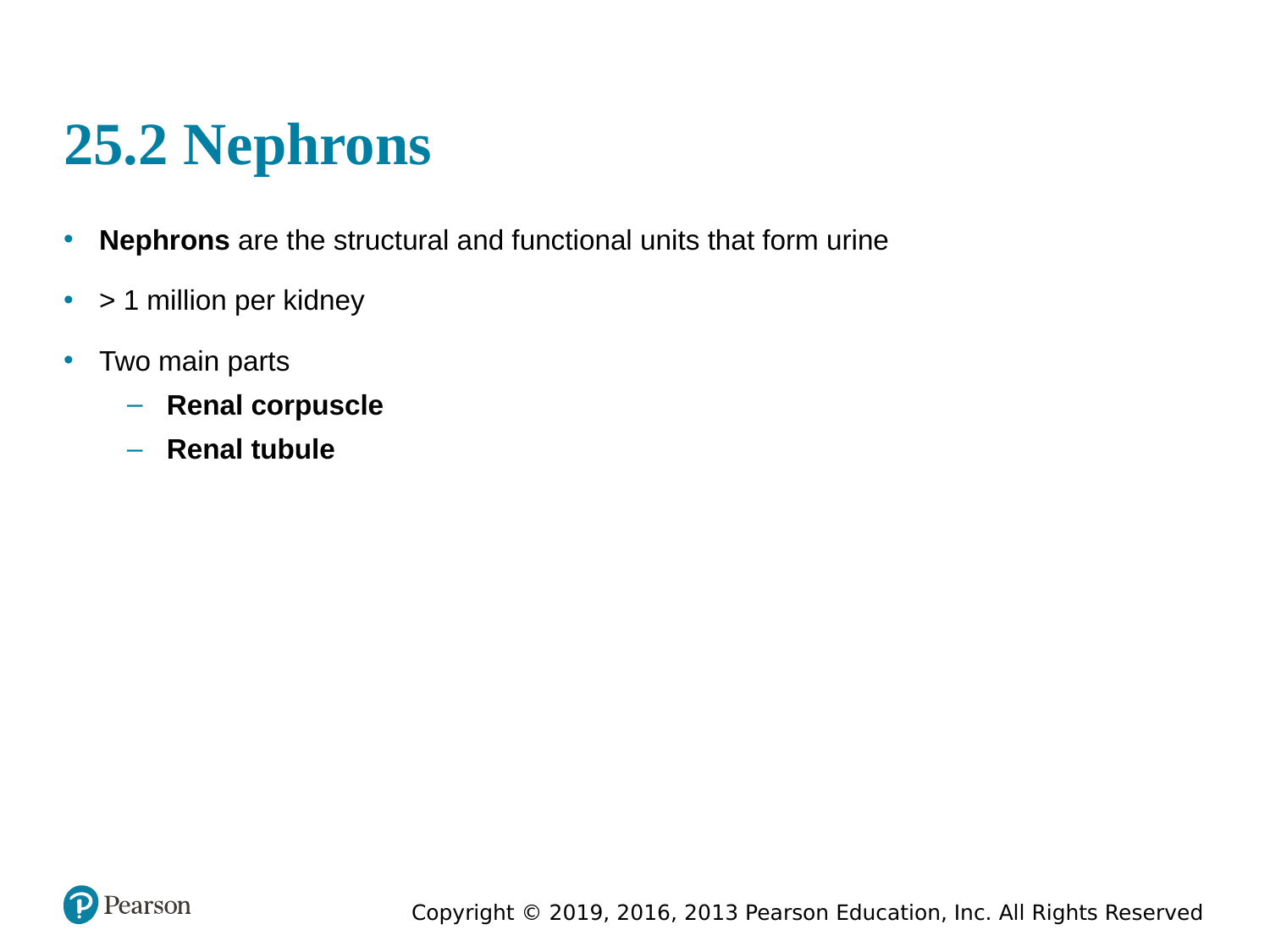

# 25.2 Nephrons
Nephrons are the structural and functional units that form urine
> 1 million per kidney
Two main parts
Renal corpuscle
Renal tubule